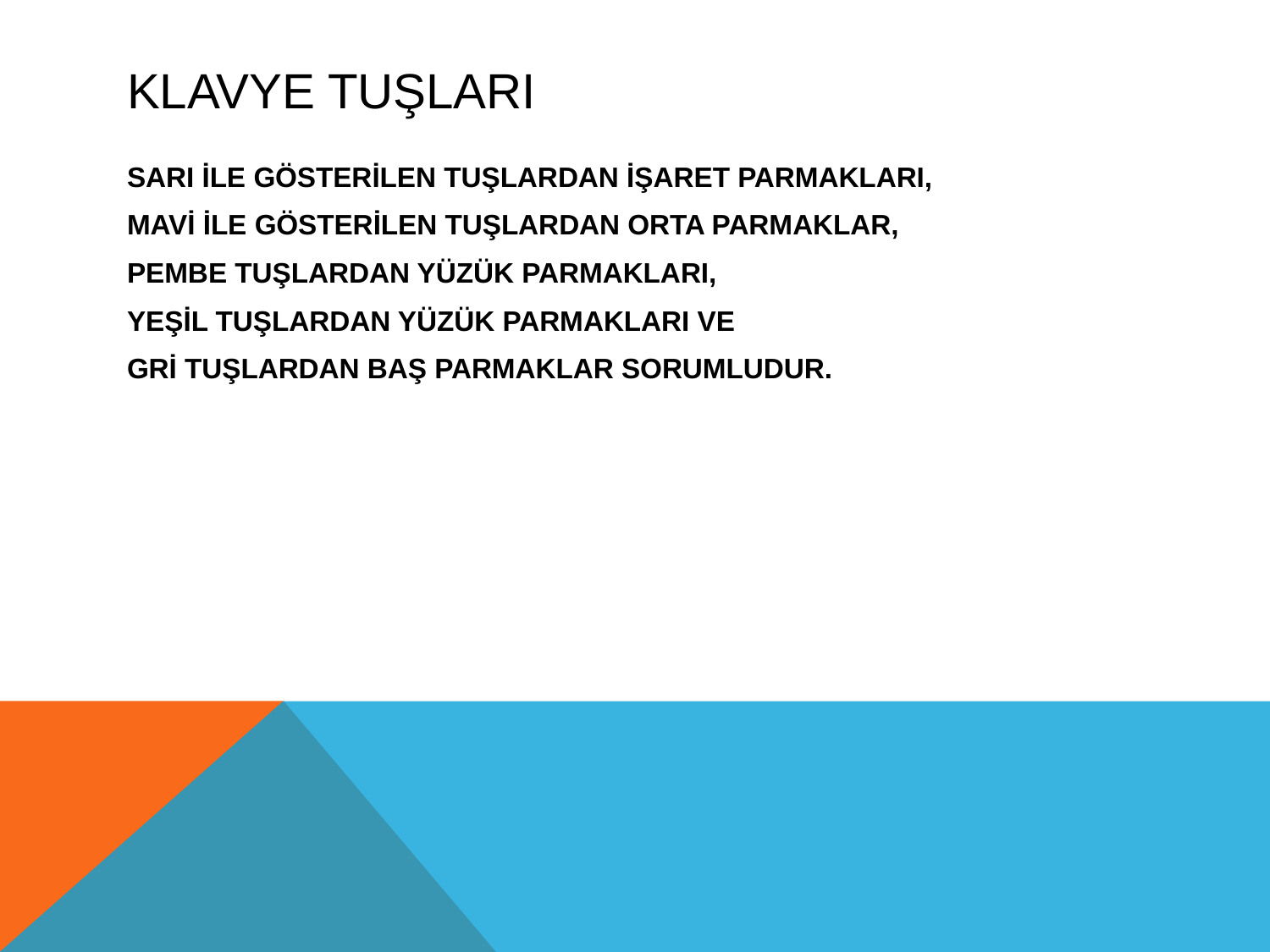

# KLAVYE TUŞLARI
SARI İLE GÖSTERİLEN TUŞLARDAN İŞARET PARMAKLARI,
MAVİ İLE GÖSTERİLEN TUŞLARDAN ORTA PARMAKLAR,
PEMBE TUŞLARDAN YÜZÜK PARMAKLARI,
YEŞİL TUŞLARDAN YÜZÜK PARMAKLARI VE
GRİ TUŞLARDAN BAŞ PARMAKLAR SORUMLUDUR.